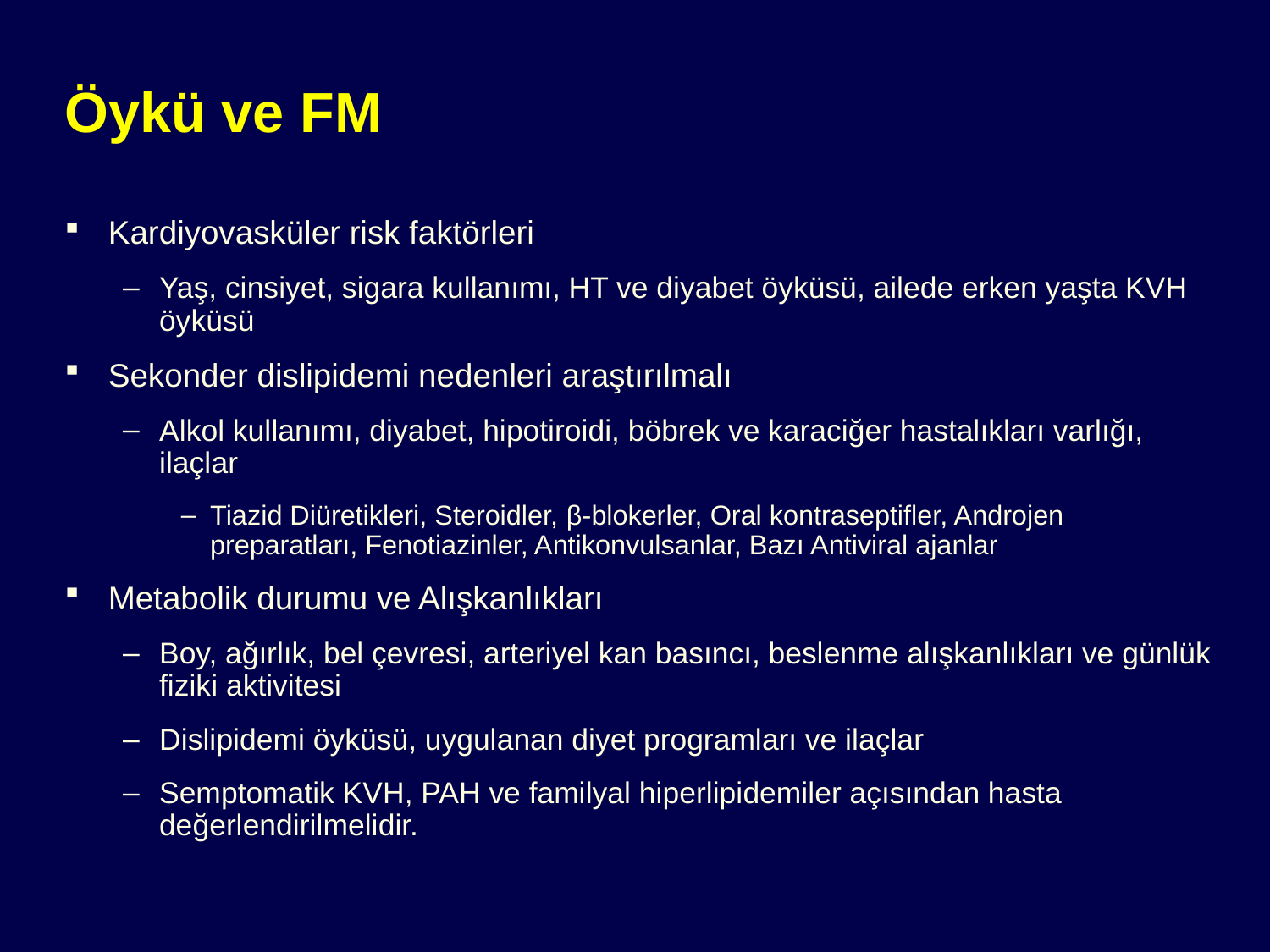

# Öykü ve FM
Kardiyovasküler risk faktörleri
Yaş, cinsiyet, sigara kullanımı, HT ve diyabet öyküsü, ailede erken yaşta KVH öyküsü
Sekonder dislipidemi nedenleri araştırılmalı
Alkol kullanımı, diyabet, hipotiroidi, böbrek ve karaciğer hastalıkları varlığı, ilaçlar
Tiazid Diüretikleri, Steroidler, β-blokerler, Oral kontraseptifler, Androjen preparatları, Fenotiazinler, Antikonvulsanlar, Bazı Antiviral ajanlar
Metabolik durumu ve Alışkanlıkları
Boy, ağırlık, bel çevresi, arteriyel kan basıncı, beslenme alışkanlıkları ve günlük fiziki aktivitesi
Dislipidemi öyküsü, uygulanan diyet programları ve ilaçlar
Semptomatik KVH, PAH ve familyal hiperlipidemiler açısından hasta değerlendirilmelidir.